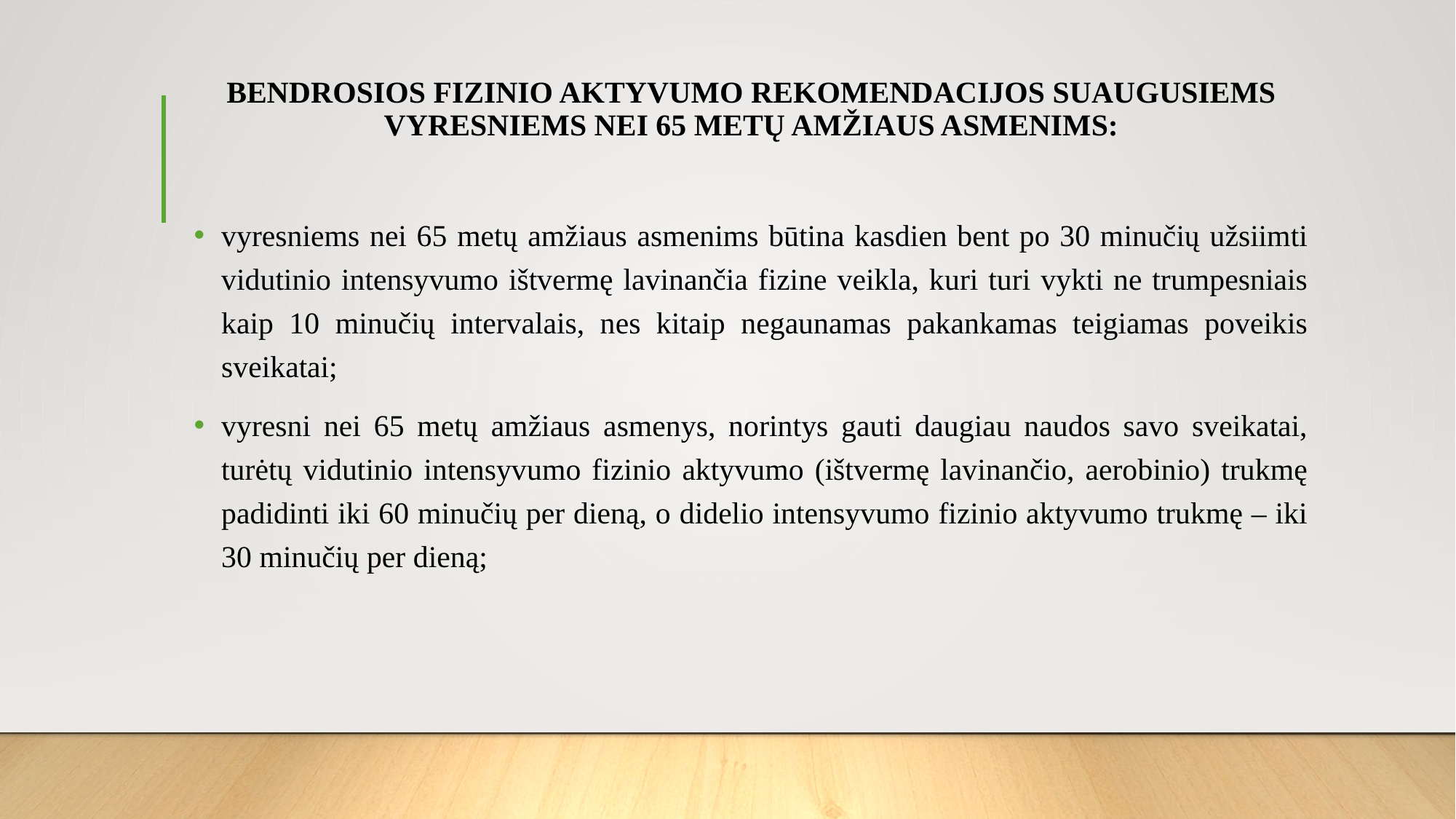

# BENDROSIOS FIZINIO AKTYVUMO REKOMENDACIJOS SUAUGUSIEMS VYRESNIEMS NEI 65 METŲ AMŽIAUS ASMENIMS:
vyresniems nei 65 metų amžiaus asmenims būtina kasdien bent po 30 minučių užsiimti vidutinio intensyvumo ištvermę lavinančia fizine veikla, kuri turi vykti ne trumpesniais kaip 10 minučių intervalais, nes kitaip negaunamas pakankamas teigiamas poveikis sveikatai;
vyresni nei 65 metų amžiaus asmenys, norintys gauti daugiau naudos savo sveikatai, turėtų vidutinio intensyvumo fizinio aktyvumo (ištvermę lavinančio, aerobinio) trukmę padidinti iki 60 minučių per dieną, o didelio intensyvumo fizinio aktyvumo trukmę – iki 30 minučių per dieną;